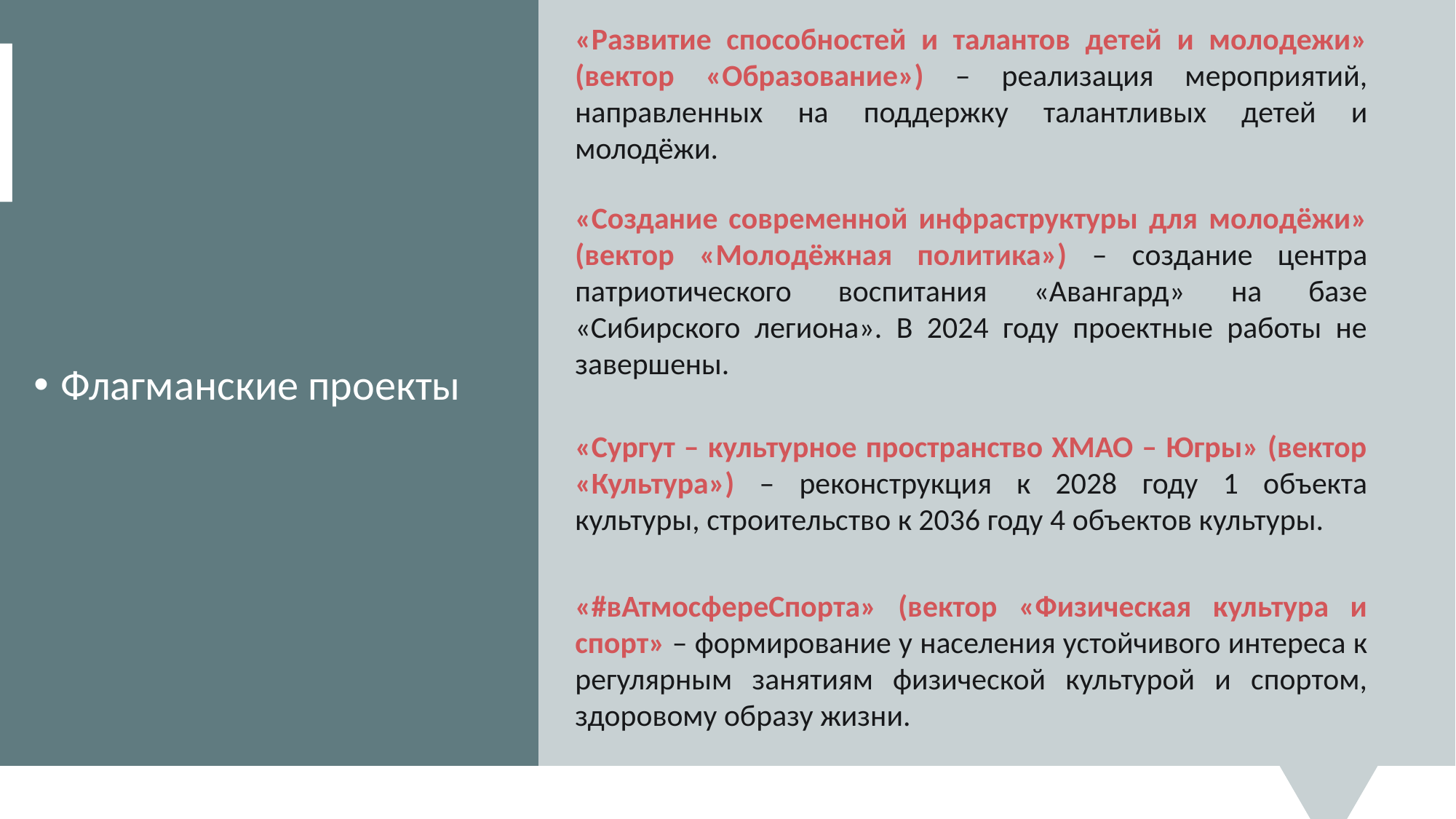

«Развитие способностей и талантов детей и молодежи» (вектор «Образование») – реализация мероприятий, направленных на поддержку талантливых детей и молодёжи.
«Создание современной инфраструктуры для молодёжи» (вектор «Молодёжная политика») – создание центра патриотического воспитания «Авангард» на базе «Сибирского легиона». В 2024 году проектные работы не завершены.
Флагманские проекты
«Сургут – культурное пространство ХМАО – Югры» (вектор «Культура») – реконструкция к 2028 году 1 объекта культуры, строительство к 2036 году 4 объектов культуры.
«#вАтмосфереСпорта» (вектор «Физическая культура и спорт» – формирование у населения устойчивого интереса к регулярным занятиям физической культурой и спортом, здоровому образу жизни.